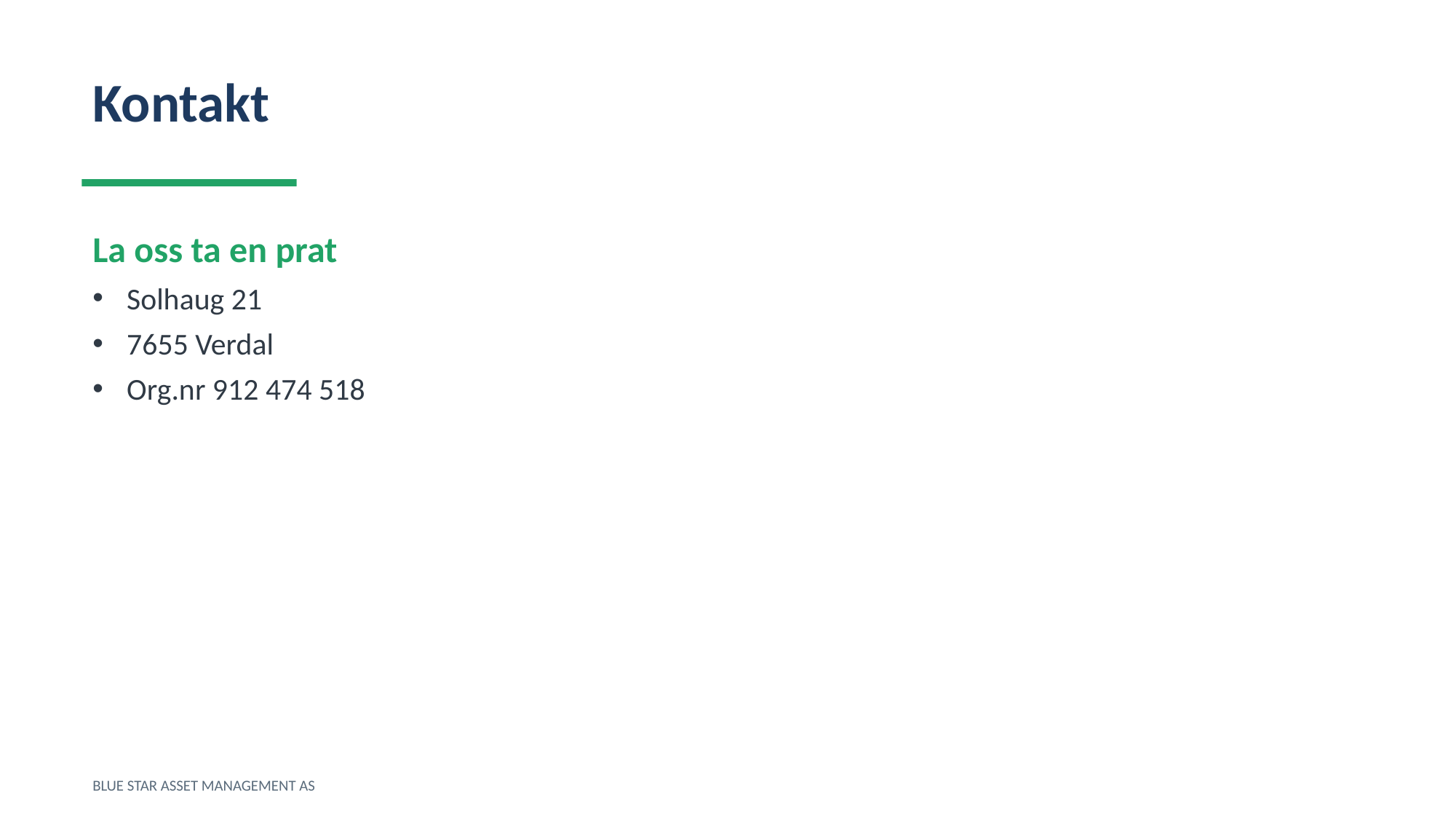

Kontakt

La oss ta en prat
Solhaug 21
7655 Verdal
Org.nr 912 474 518
BLUE STAR ASSET MANAGEMENT AS